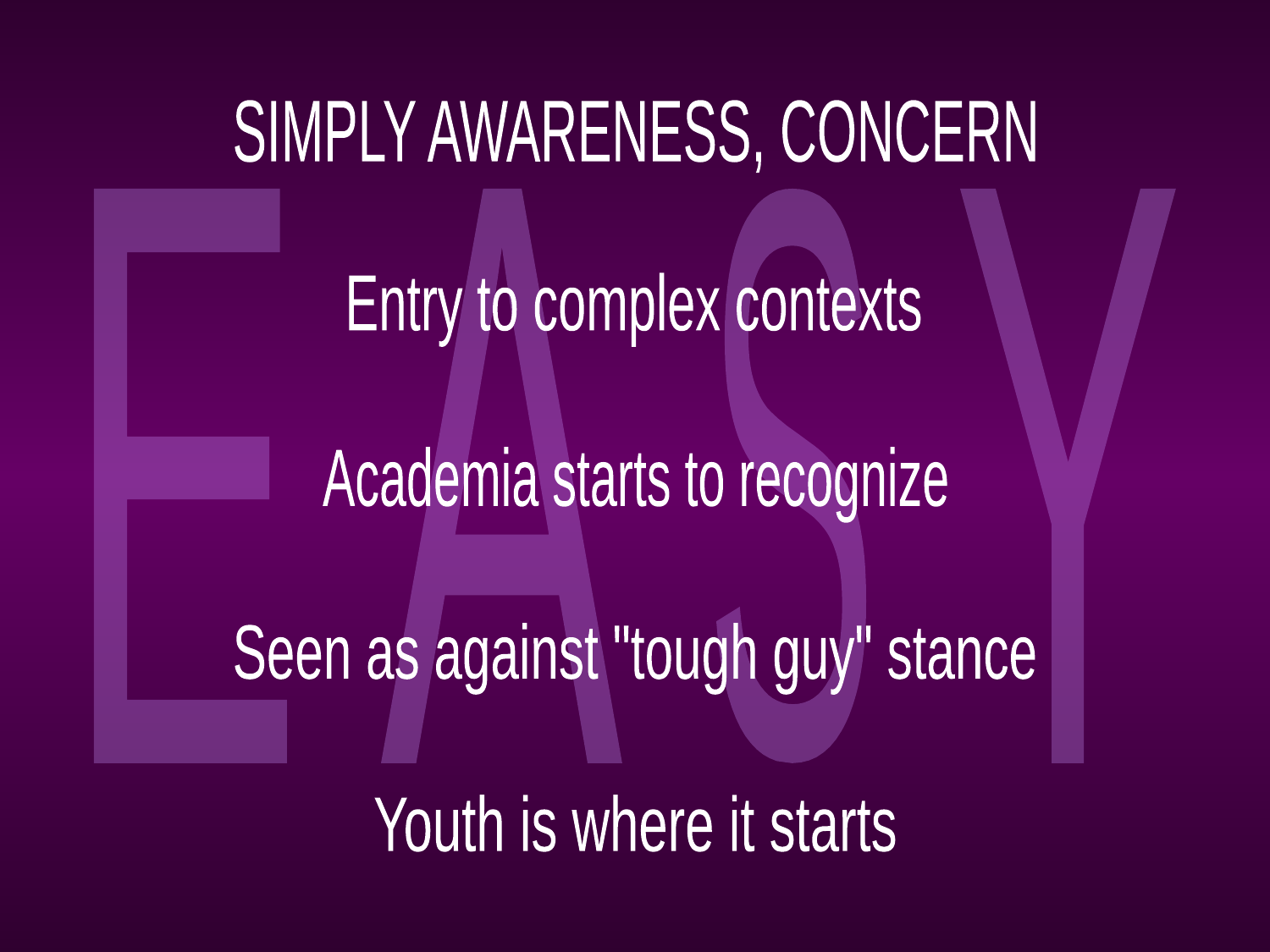

SIMPLY AWARENESS, CONCERN
E
A
S
Y
Entry to complex contexts
Academia starts to recognize
Seen as against "tough guy" stance

Youth is where it starts